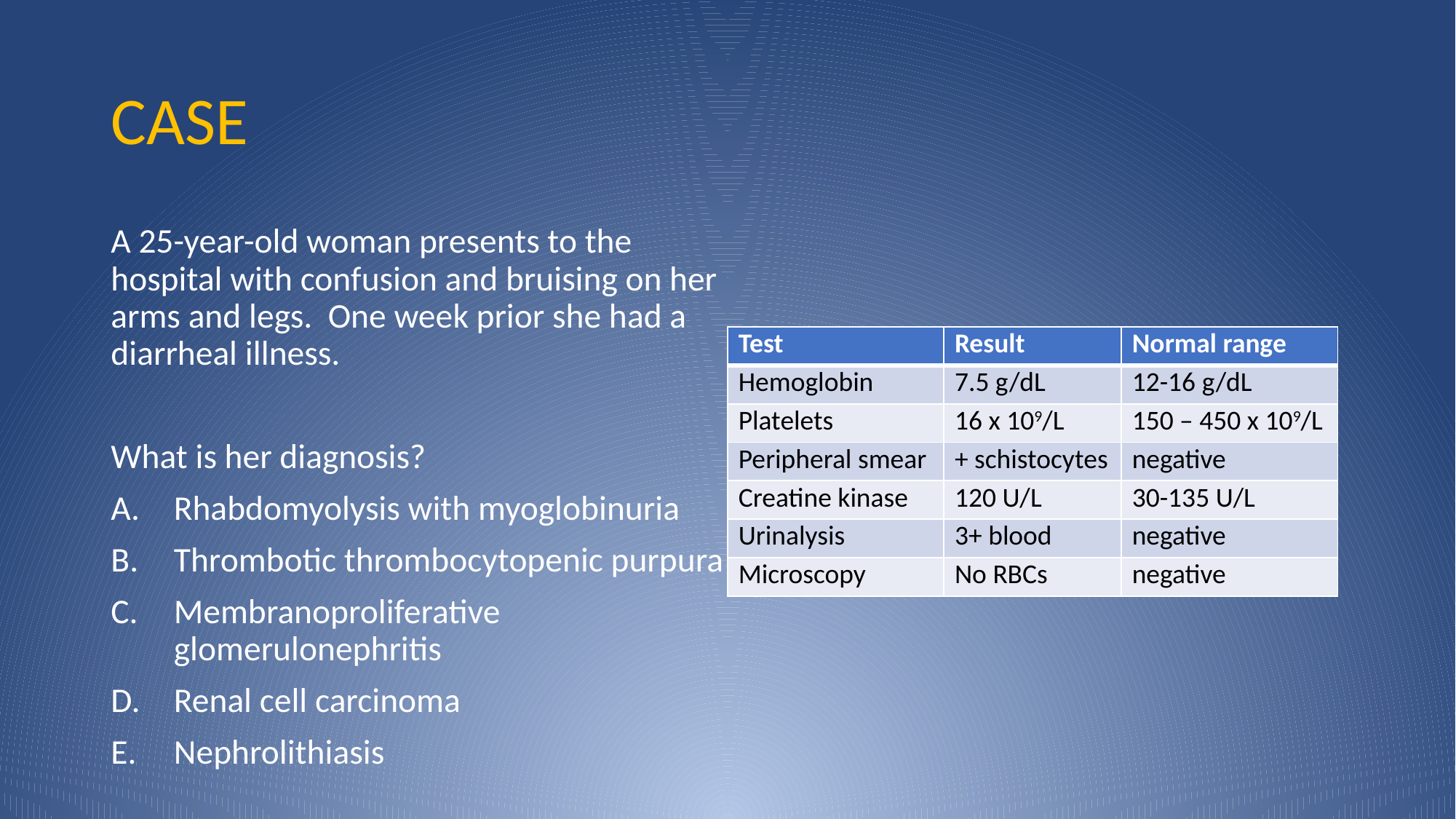

# CASE
A 25-year-old woman presents to the hospital with confusion and bruising on her arms and legs.  One week prior she had a diarrheal illness.

What is her diagnosis?
Rhabdomyolysis with myoglobinuria
Thrombotic thrombocytopenic purpura
Membranoproliferative glomerulonephritis
Renal cell carcinoma
Nephrolithiasis
| Test | Result | Normal range |
| --- | --- | --- |
| Hemoglobin | 7.5 g/dL | 12-16 g/dL |
| Platelets | 16 x 109/L | 150 – 450 x 109/L |
| Peripheral smear | + schistocytes | negative |
| Creatine kinase | 120 U/L | 30-135 U/L |
| Urinalysis | 3+ blood | negative |
| Microscopy | No RBCs | negative |